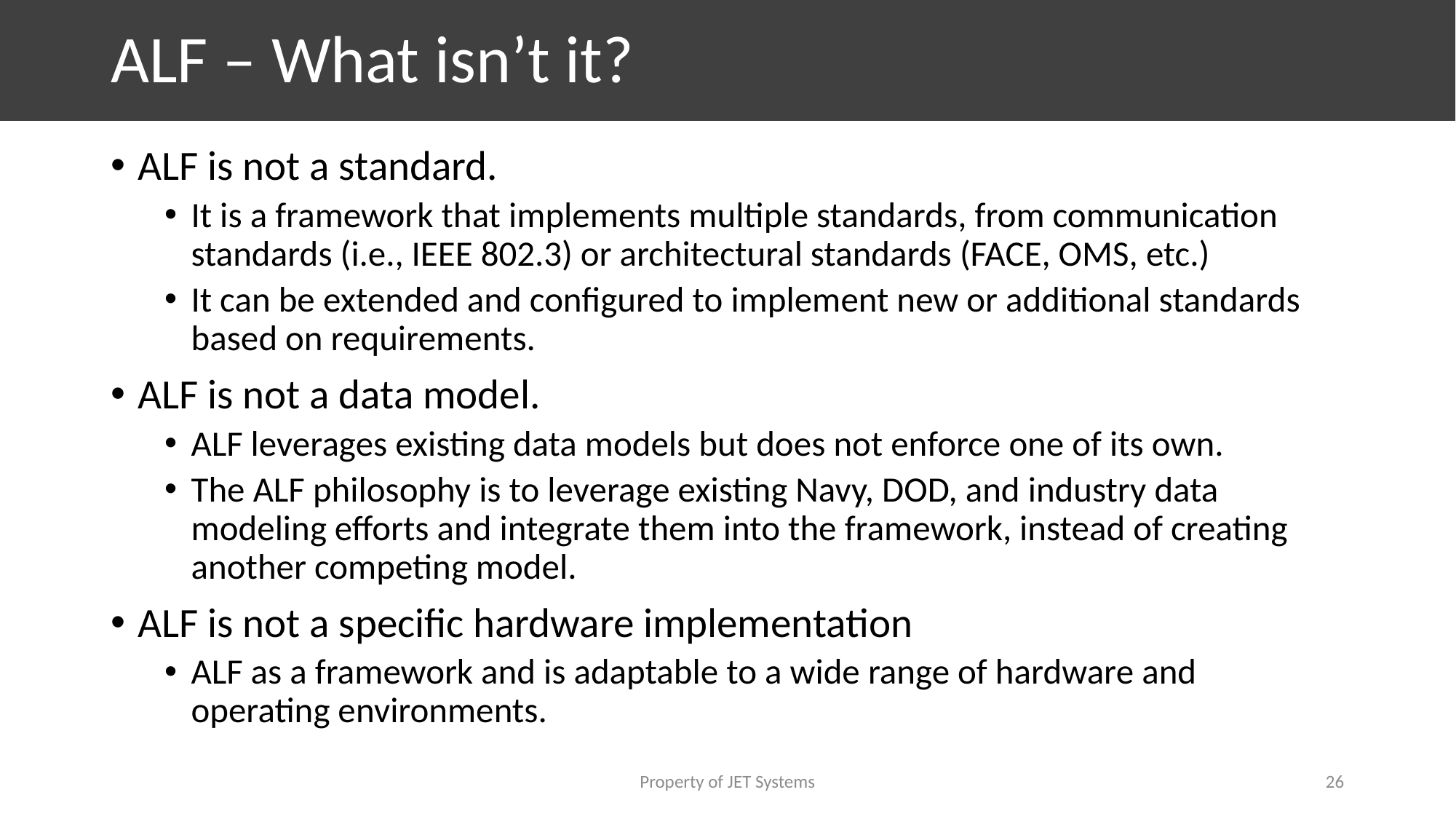

# ALF – What isn’t it?
ALF is not a standard.
It is a framework that implements multiple standards, from communication standards (i.e., IEEE 802.3) or architectural standards (FACE, OMS, etc.)
It can be extended and configured to implement new or additional standards based on requirements.
ALF is not a data model.
ALF leverages existing data models but does not enforce one of its own.
The ALF philosophy is to leverage existing Navy, DOD, and industry data modeling efforts and integrate them into the framework, instead of creating another competing model.
ALF is not a specific hardware implementation
ALF as a framework and is adaptable to a wide range of hardware and operating environments.

Property of JET Systems
26